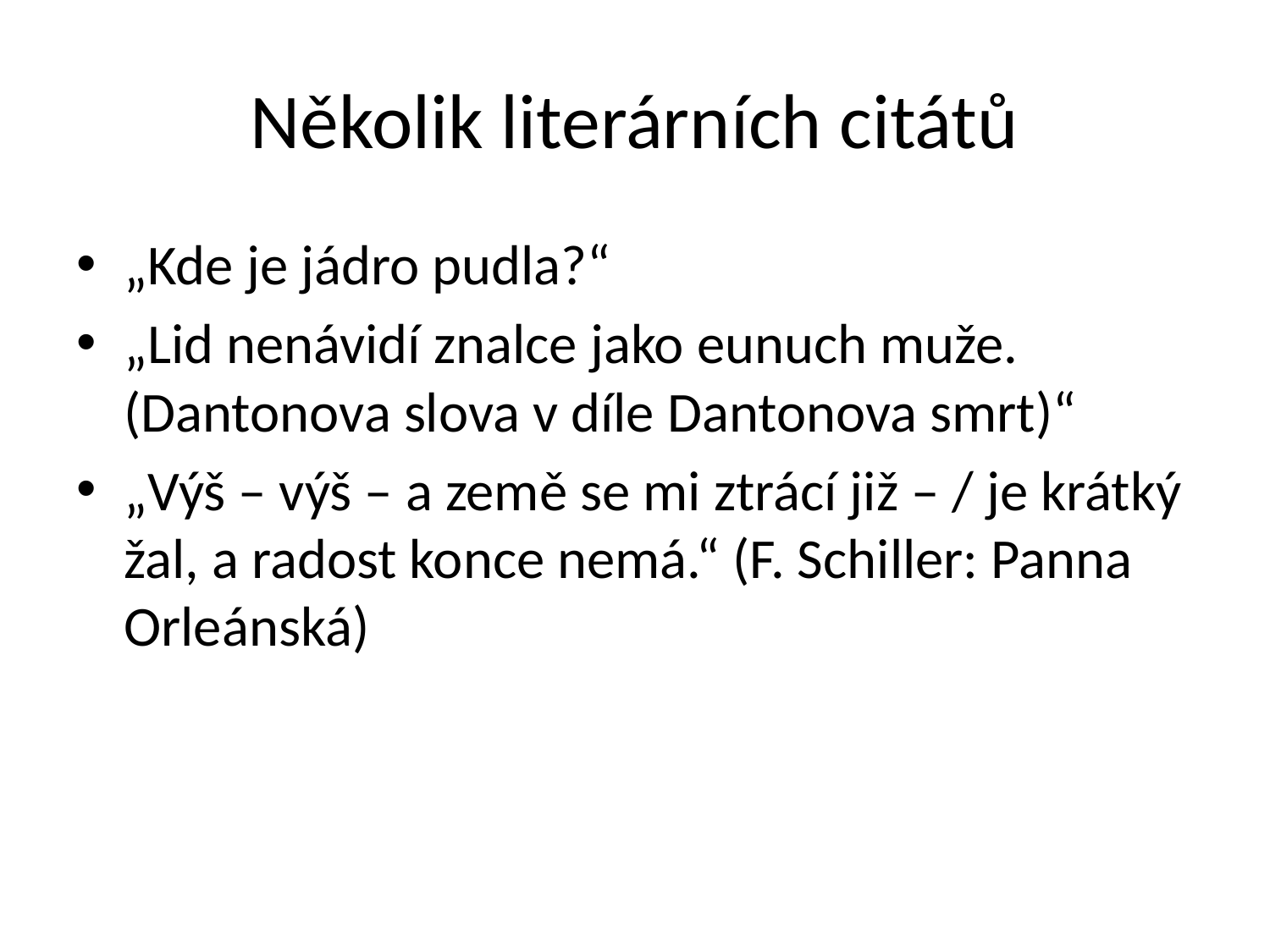

# Několik literárních citátů
„Kde je jádro pudla?“
„Lid nenávidí znalce jako eunuch muže.(Dantonova slova v díle Dantonova smrt)“
„Výš – výš – a země se mi ztrácí již – / je krátký žal, a radost konce nemá.“ (F. Schiller: Panna Orleánská)